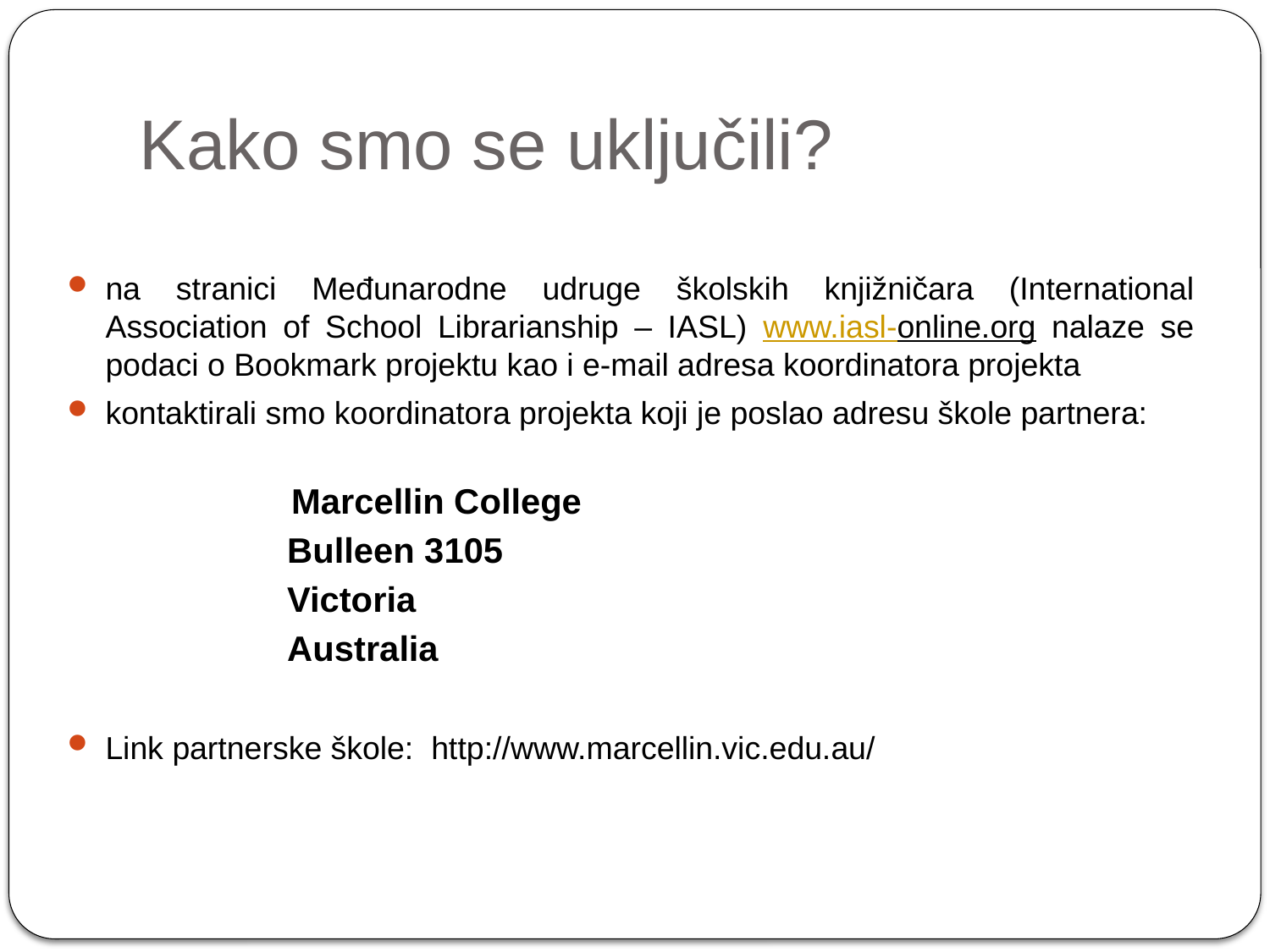

# Kako smo se uključili?

na stranici Međunarodne udruge školskih knjižničara (International Association of School Librarianship – IASL) www.iasl-online.org nalaze se podaci o Bookmark projektu kao i e-mail adresa koordinatora projekta
kontaktirali smo koordinatora projekta koji je poslao adresu škole partnera:
                       Marcellin College
                  Bulleen 3105
                  Victoria
                  Australia

Link partnerske škole:  http://www.marcellin.vic.edu.au/